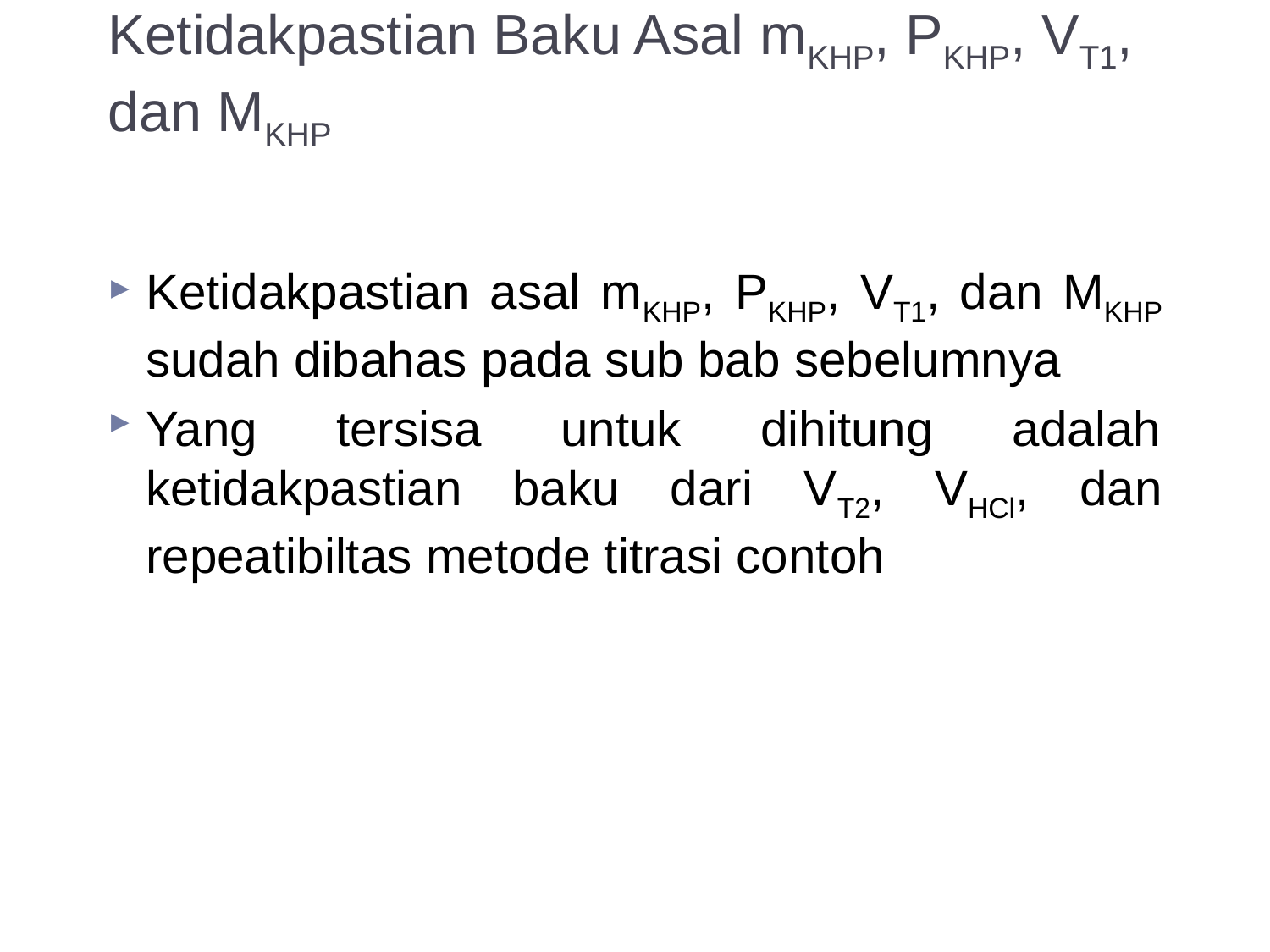

# Ketidakpastian Baku Asal mKHP, PKHP, VT1, dan MKHP
Ketidakpastian asal mKHP, PKHP, VT1, dan MKHP sudah dibahas pada sub bab sebelumnya
Yang tersisa untuk dihitung adalah ketidakpastian baku dari VT2, VHCl, dan repeatibiltas metode titrasi contoh
32